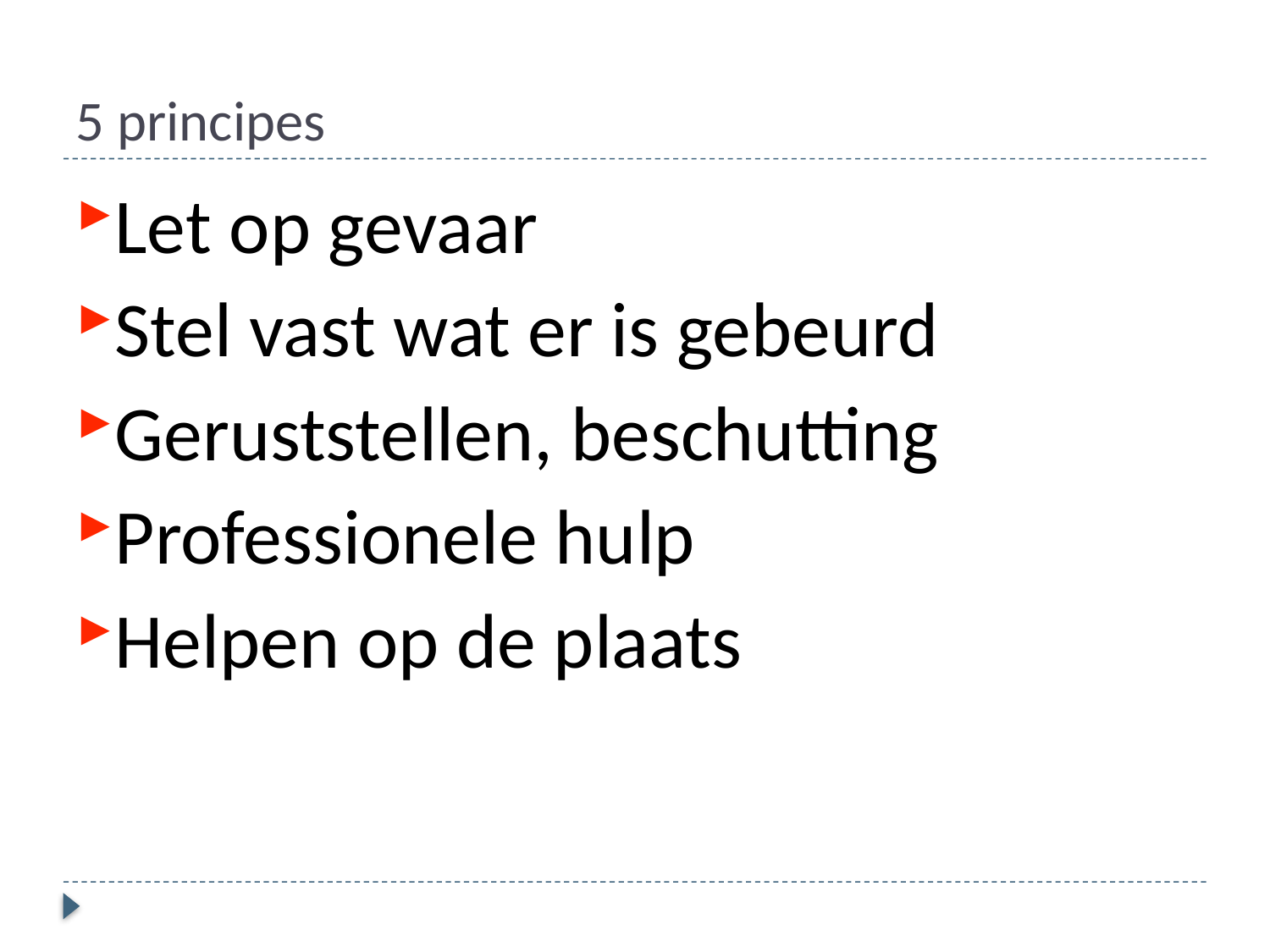

# 5 principes
Let op gevaar
Stel vast wat er is gebeurd
Geruststellen, beschutting
Professionele hulp
Helpen op de plaats